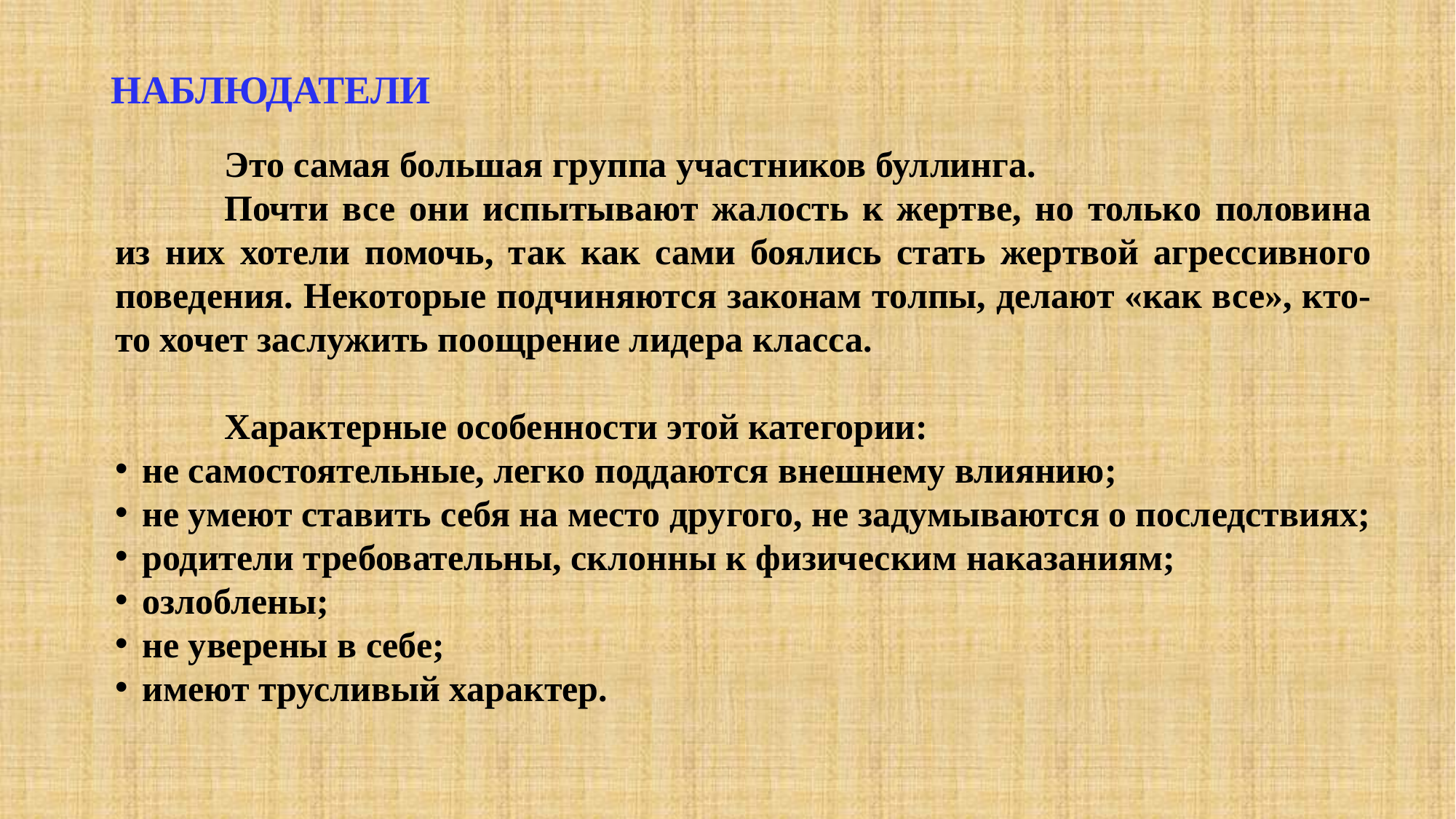

# НАБЛЮДАТЕЛИ
	Это самая большая группа участников буллинга.
	Почти все они испытывают жалость к жертве, но только половина из них хотели помочь, так как сами боялись стать жертвой агрессивного поведения. Некоторые подчиняются законам толпы, делают «как все», кто-то хочет заслужить поощрение лидера класса.

	Характерные особенности этой категории:
не самостоятельные, легко поддаются внешнему влиянию;
не умеют ставить себя на место другого, не задумываются о последствиях;
родители требовательны, склонны к физическим наказаниям;
озлоблены;
не уверены в себе;
имеют трусливый характер.